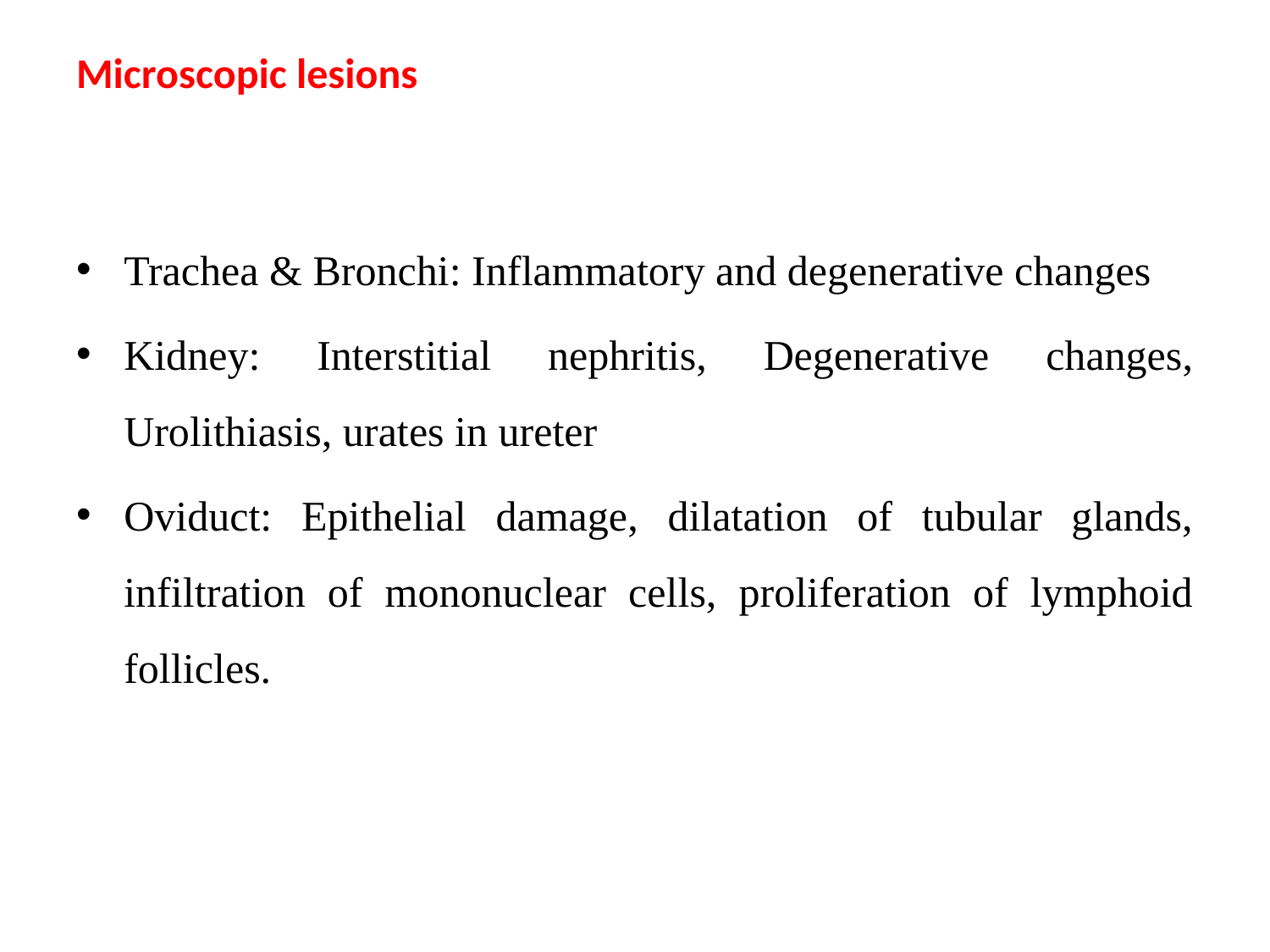

# Microscopic lesions
Trachea & Bronchi: Inflammatory and degenerative changes
Kidney: Interstitial nephritis, Degenerative changes, Urolithiasis, urates in ureter
Oviduct: Epithelial damage, dilatation of tubular glands, infiltration of mononuclear cells, proliferation of lymphoid follicles.